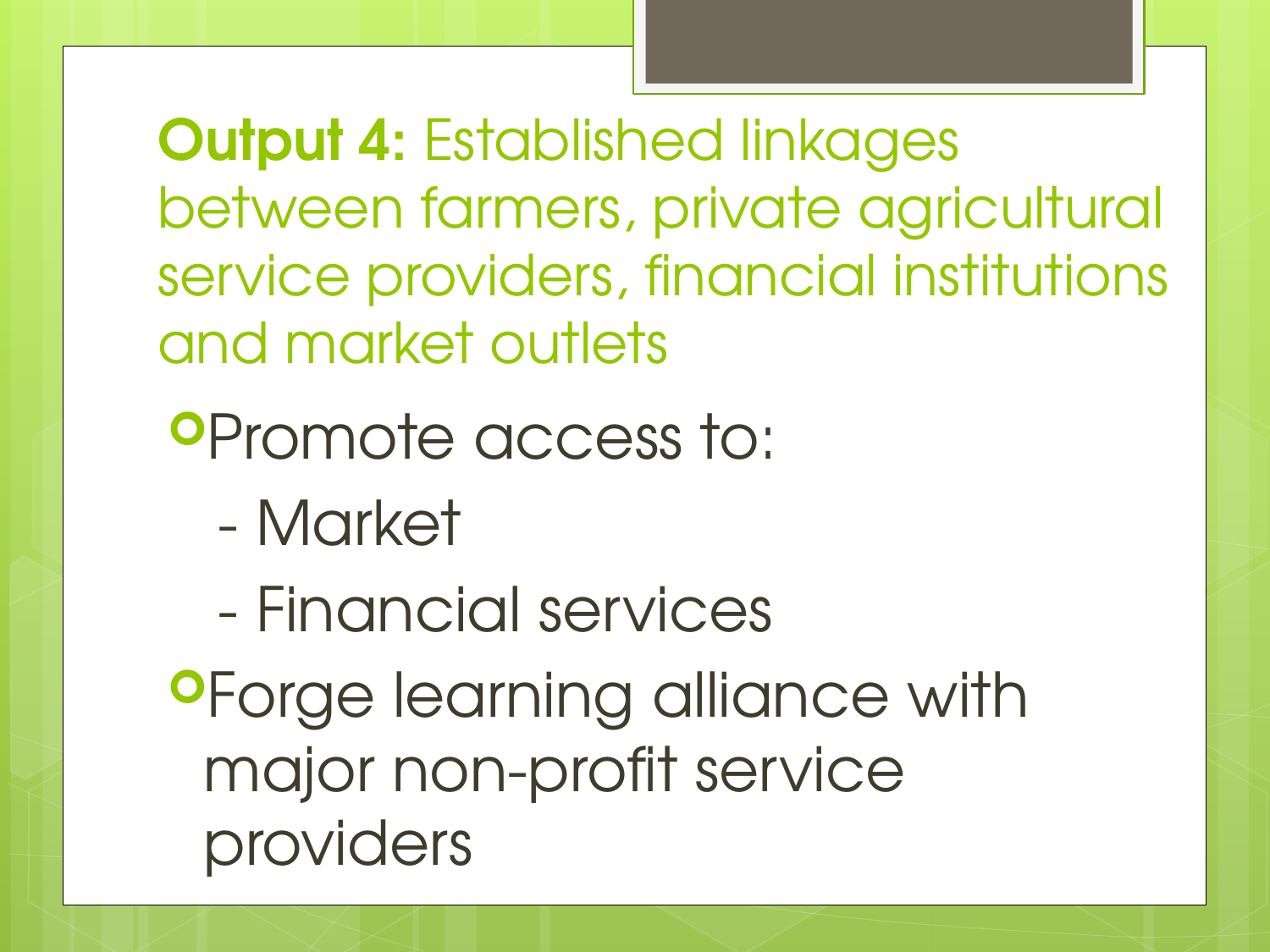

# Output 4: Established linkages between farmers, private agricultural service providers, financial institutions and market outlets
Promote access to:
   - Market
   - Financial services
Forge learning alliance with major non-profit service providers